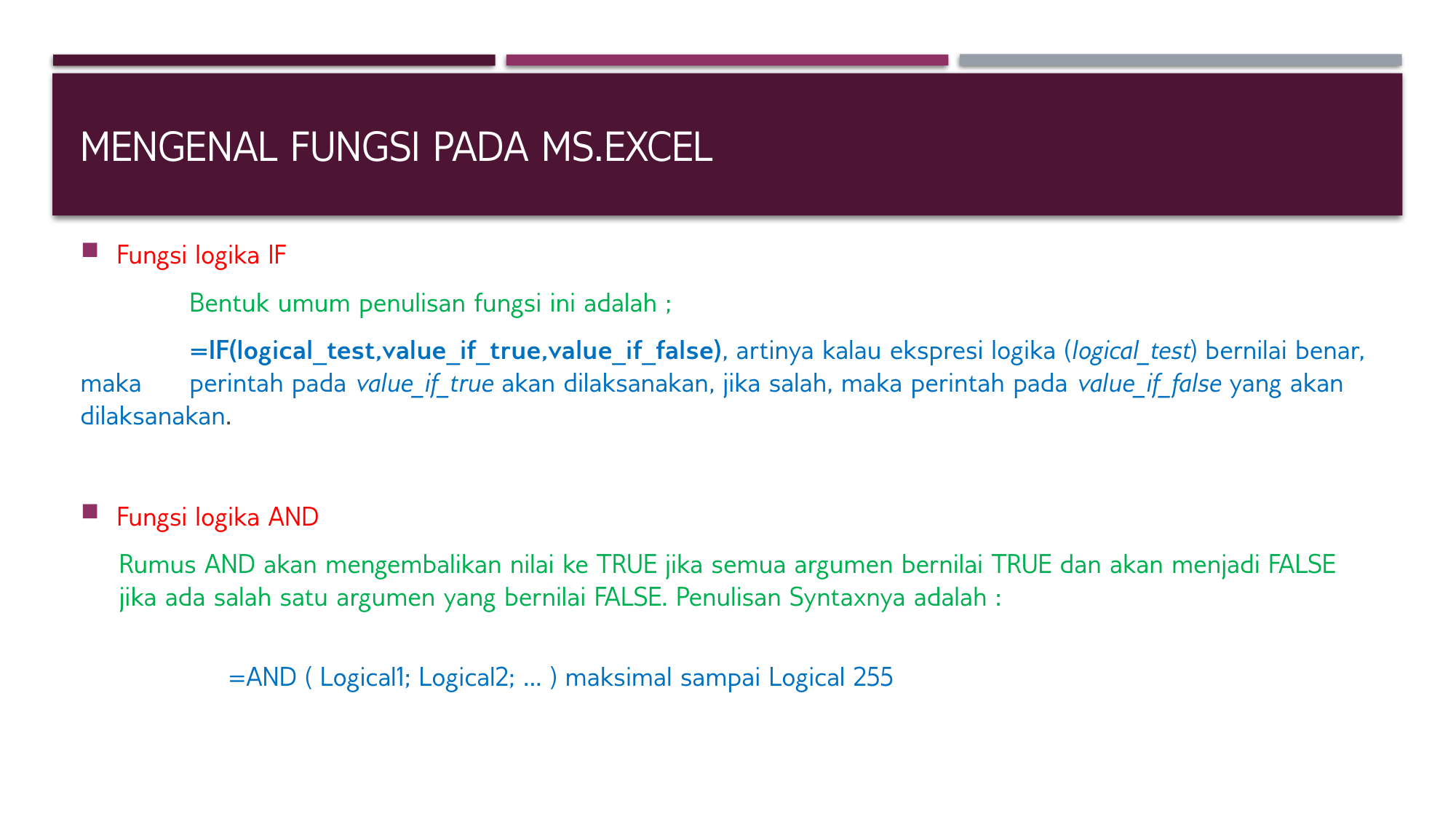

# Mengenal fungsi pada Ms.excel
Fungsi logika IF
	Bentuk umum penulisan fungsi ini adalah ;
	=IF(logical_test,value_if_true,value_if_false), artinya kalau ekspresi logika (logical_test) bernilai benar, maka 	perintah pada value_if_true akan dilaksanakan, jika salah, maka perintah pada value_if_false yang akan dilaksanakan.

Fungsi logika AND
Rumus AND akan mengembalikan nilai ke TRUE jika semua argumen bernilai TRUE dan akan menjadi FALSE jika ada salah satu argumen yang bernilai FALSE. Penulisan Syntaxnya adalah :
	=AND ( Logical1; Logical2; ... ) maksimal sampai Logical 255